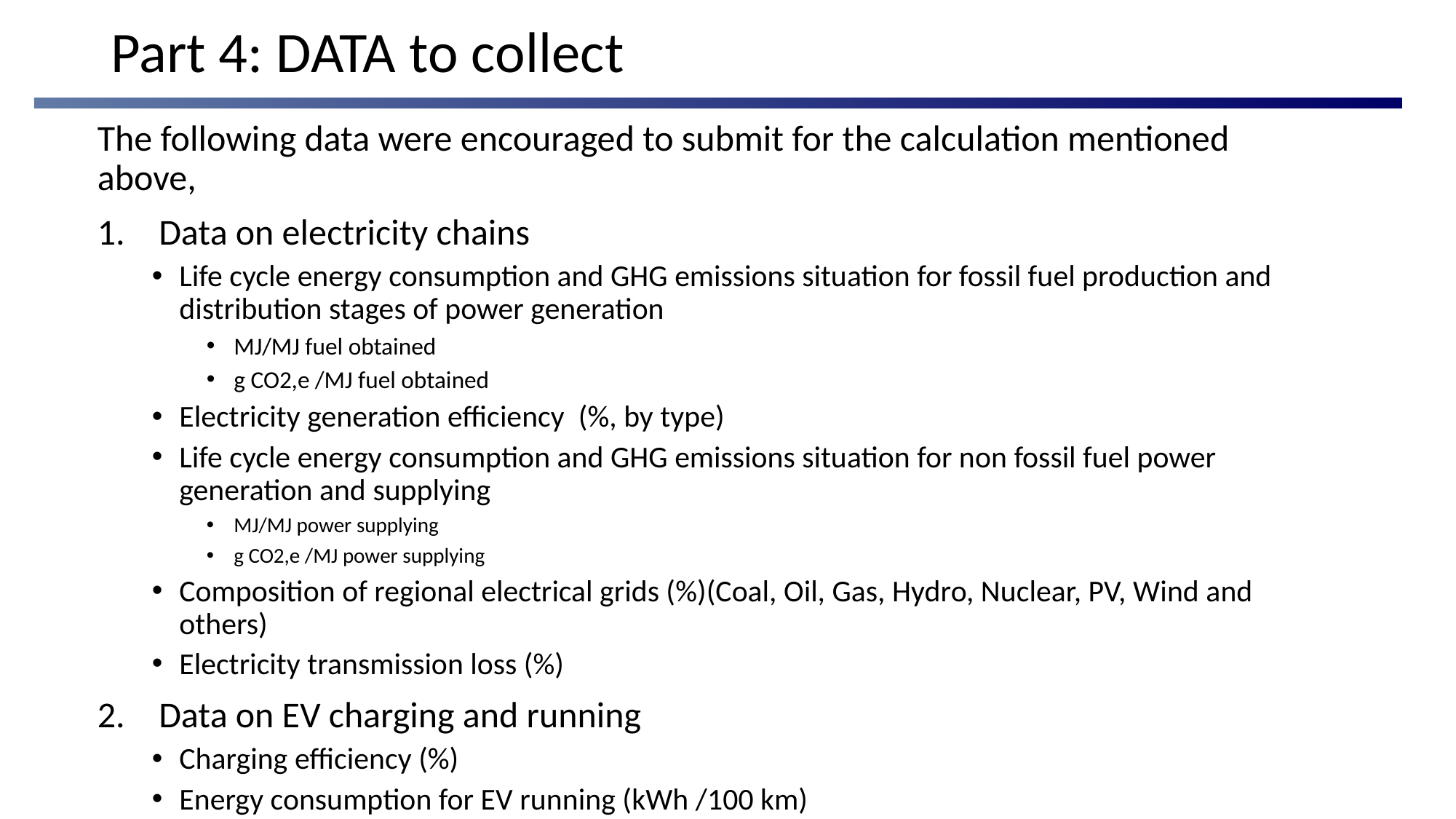

# Part 4: DATA to collect
The following data were encouraged to submit for the calculation mentioned above,
Data on electricity chains
Life cycle energy consumption and GHG emissions situation for fossil fuel production and distribution stages of power generation
MJ/MJ fuel obtained
g CO2,e /MJ fuel obtained
Electricity generation efficiency  (%, by type)
Life cycle energy consumption and GHG emissions situation for non fossil fuel power generation and supplying
MJ/MJ power supplying
g CO2,e /MJ power supplying
Composition of regional electrical grids (%)(Coal, Oil, Gas, Hydro, Nuclear, PV, Wind and others)
Electricity transmission loss (%)
Data on EV charging and running
Charging efficiency (%)
Energy consumption for EV running (kWh /100 km)